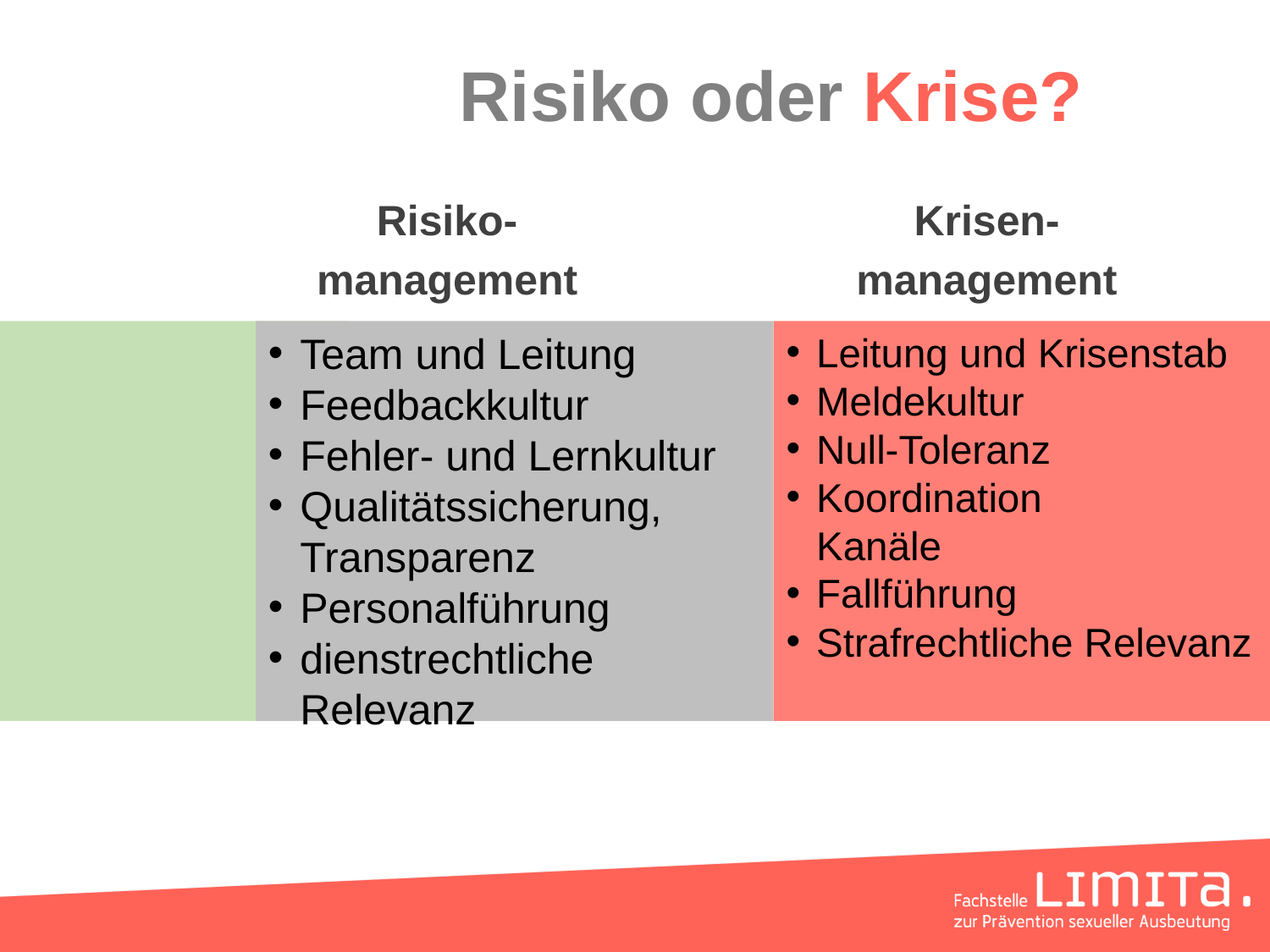

Risiko oder Krise?
Krisen-
management
Risiko-
management

Team und Leitung
Feedbackkultur
Fehler- und Lernkultur
Qualitätssicherung, Transparenz
Personalführung
dienstrechtliche Relevanz
Leitung und Krisenstab
Meldekultur
Null-Toleranz
Koordination
Kanäle
Fallführung
Strafrechtliche Relevanz